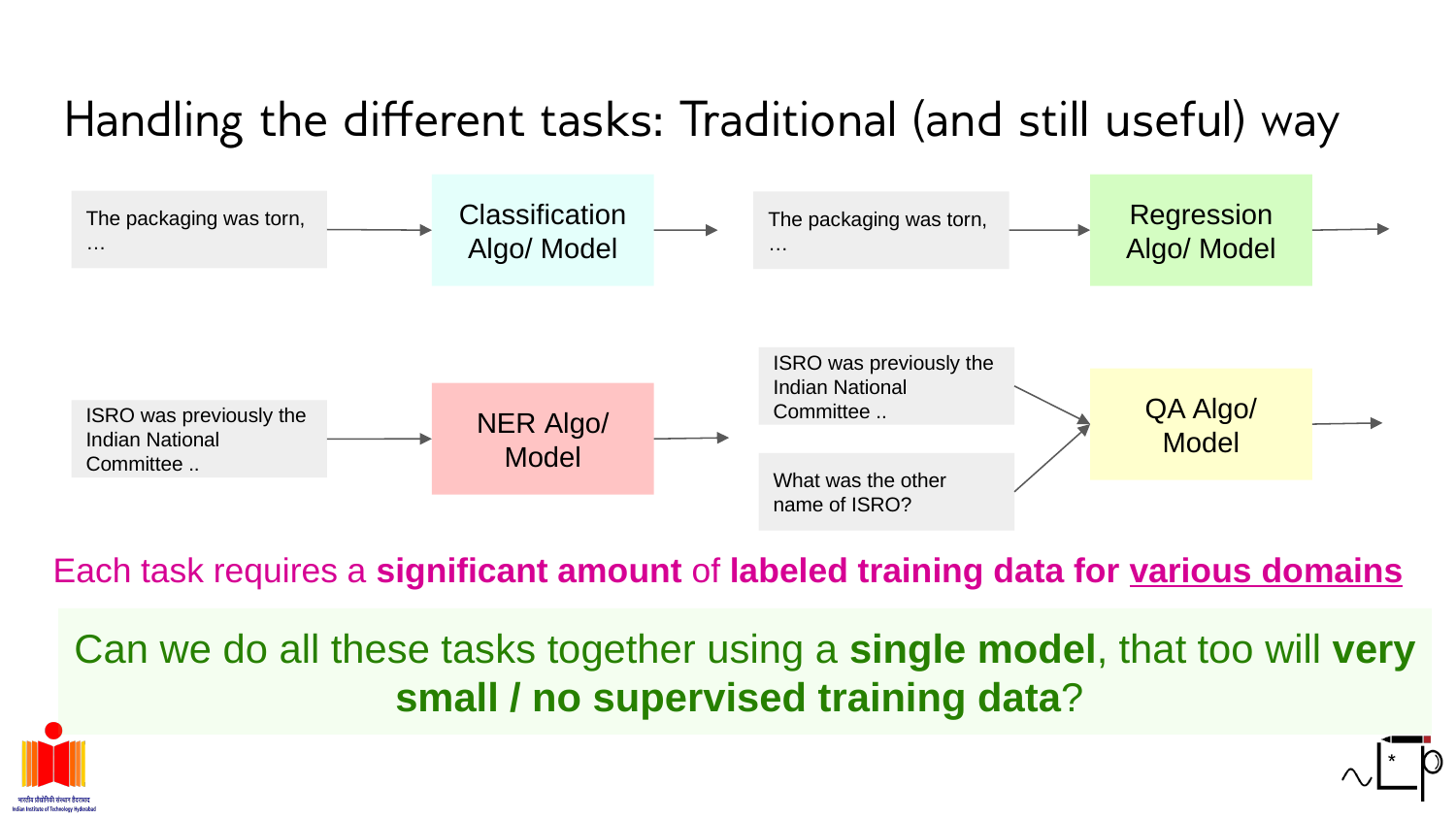

# Handling the different tasks: Traditional (and still useful) way
Classification Algo/ Model
The packaging was torn, …
Regression Algo/ Model
The packaging was torn, …
ISRO was previously the Indian National Committee ..
QA Algo/ Model
What was the other name of ISRO?
NER Algo/ Model
ISRO was previously the Indian National Committee ..
Each task requires a significant amount of labeled training data for various domains
Can we do all these tasks together using a single model, that too will very small / no supervised training data?